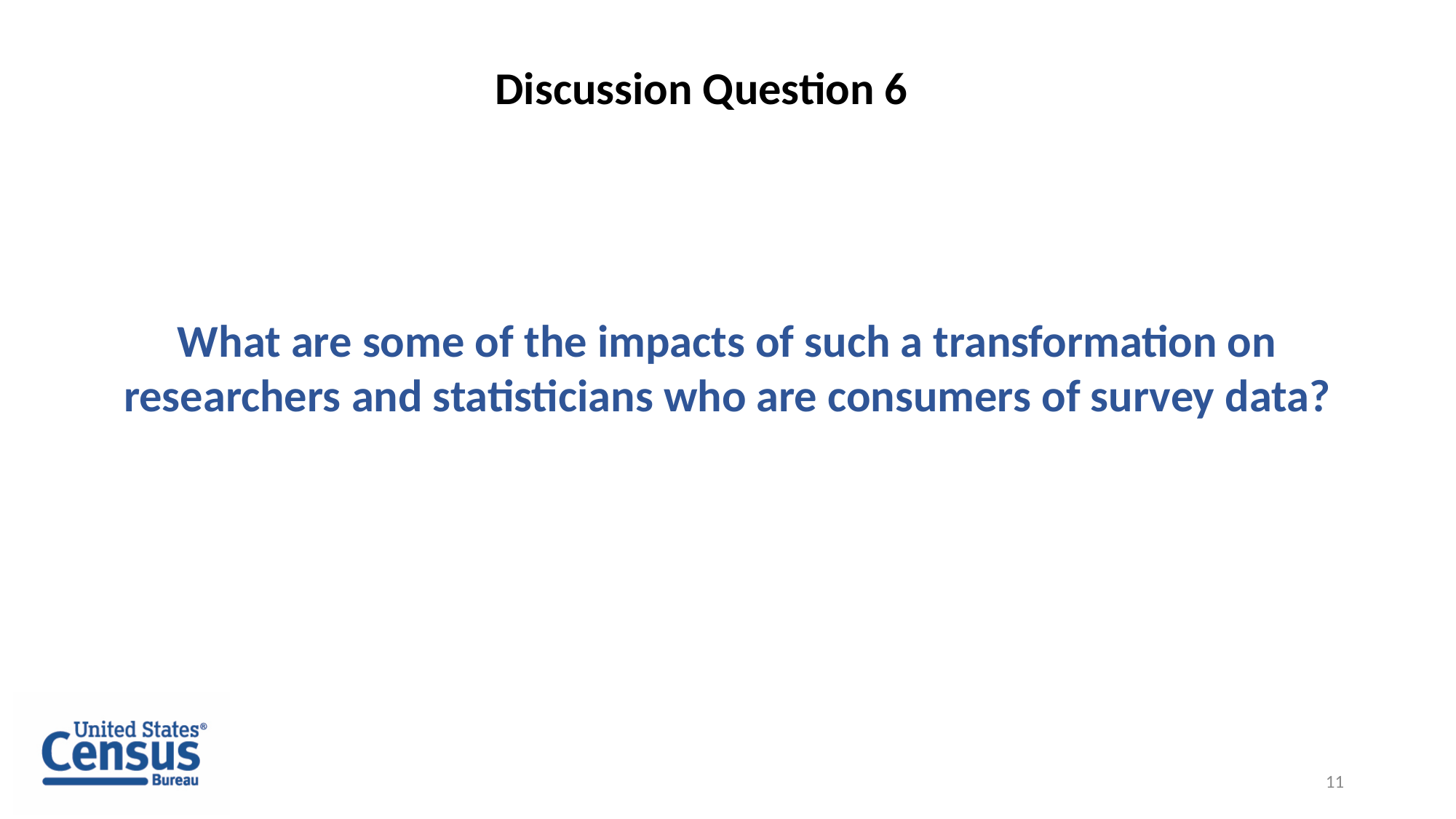

Discussion Question 6
What are some of the impacts of such a transformation on researchers and statisticians who are consumers of survey data?
11